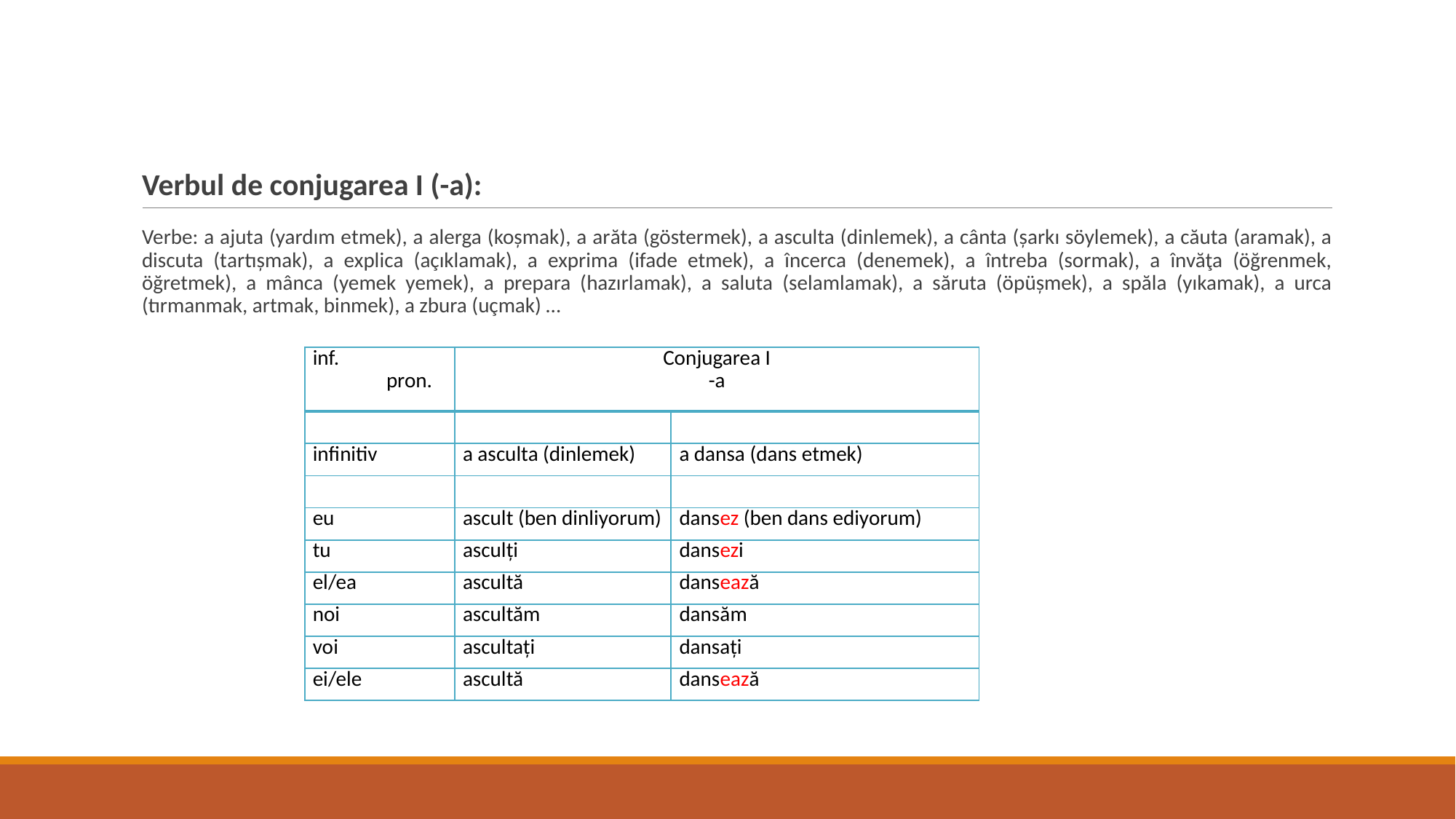

# Verbul de conjugarea I (-a):
Verbe: a ajuta (yardım etmek), a alerga (koșmak), a arăta (göstermek), a asculta (dinlemek), a cânta (șarkı söylemek), a căuta (aramak), a discuta (tartıșmak), a explica (açıklamak), a exprima (ifade etmek), a încerca (denemek), a întreba (sormak), a învăţa (öğrenmek, öğretmek), a mânca (yemek yemek), a prepara (hazırlamak), a saluta (selamlamak), a săruta (öpüșmek), a spăla (yıkamak), a urca (tırmanmak, artmak, binmek), a zbura (uçmak) …

| inf. pron. | Conjugarea I -a |  |
| --- | --- | --- |
|  |  |  |
| infinitiv | a asculta (dinlemek) | a dansa (dans etmek) |
|  |  |  |
| eu | ascult (ben dinliyorum) | dansez (ben dans ediyorum) |
| tu | asculţi | dansezi |
| el/ea | ascultă | dansează |
| noi | ascultăm | dansăm |
| voi | ascultaţi | dansaţi |
| ei/ele | ascultă | dansează |